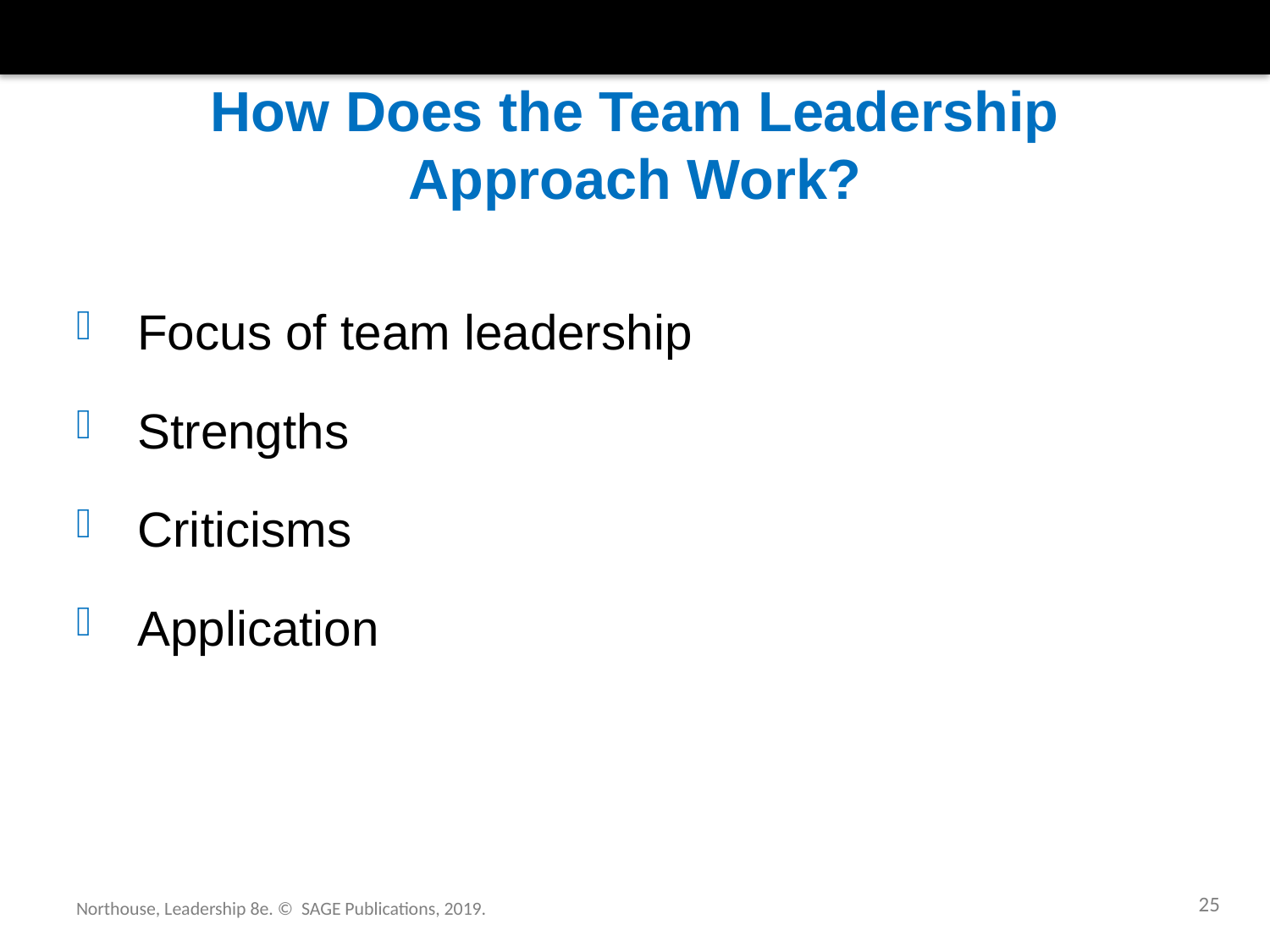

# How Does the Team Leadership Approach Work?
 Focus of team leadership
 Strengths
 Criticisms
 Application
25
Northouse, Leadership 8e. ©  SAGE Publications, 2019.